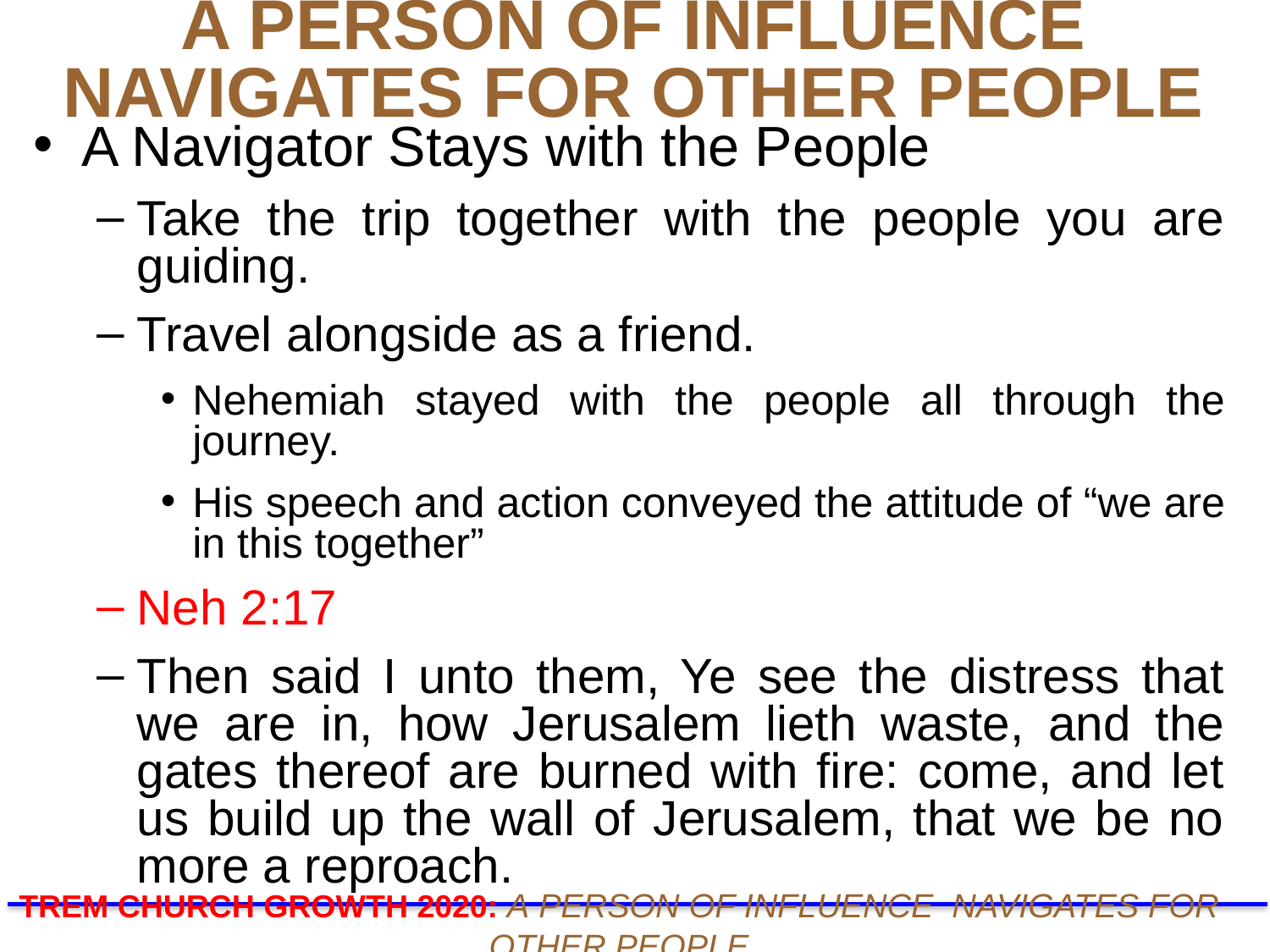

# A PERSON OF INFLUENCE NAVIGATES FOR OTHER PEOPLE
A Navigator Stays with the People
Take the trip together with the people you are guiding.
Travel alongside as a friend.
Nehemiah stayed with the people all through the journey.
His speech and action conveyed the attitude of “we are in this together”
Neh 2:17
Then said I unto them, Ye see the distress that we are in, how Jerusalem lieth waste, and the gates thereof are burned with ﬁre: come, and let us build up the wall of Jerusalem, that we be no more a reproach.
TREM CHURCH GROWTH 2020: A PERSON OF INFLUENCE  NAVIGATES FOR OTHER PEOPLE